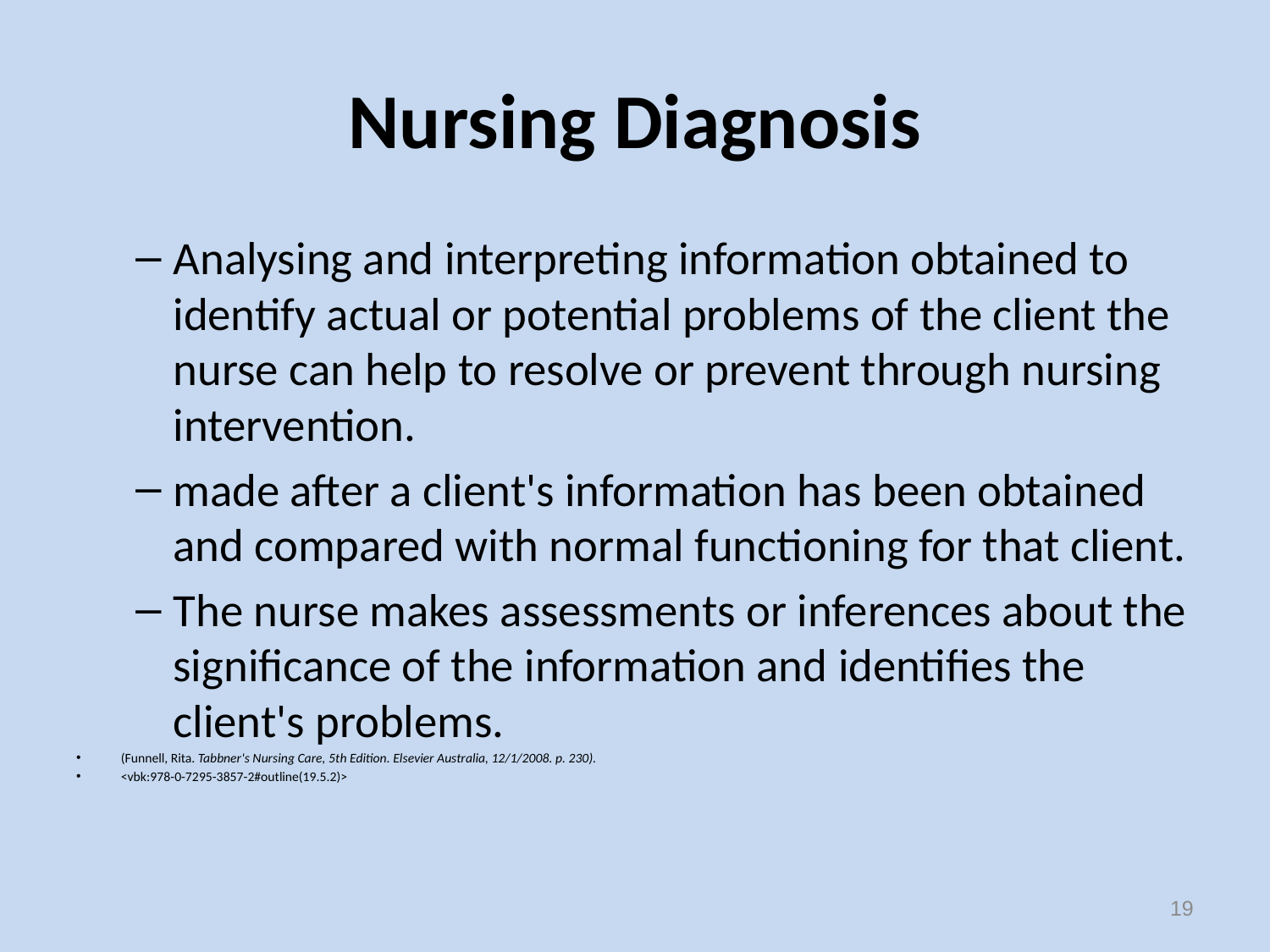

# Nursing Diagnosis
Analysing and interpreting information obtained to identify actual or potential problems of the client the nurse can help to resolve or prevent through nursing intervention.
made after a client's information has been obtained and compared with normal functioning for that client.
The nurse makes assessments or inferences about the significance of the information and identifies the client's problems.
(Funnell, Rita. Tabbner's Nursing Care, 5th Edition. Elsevier Australia, 12/1/2008. p. 230).
<vbk:978-0-7295-3857-2#outline(19.5.2)>
19